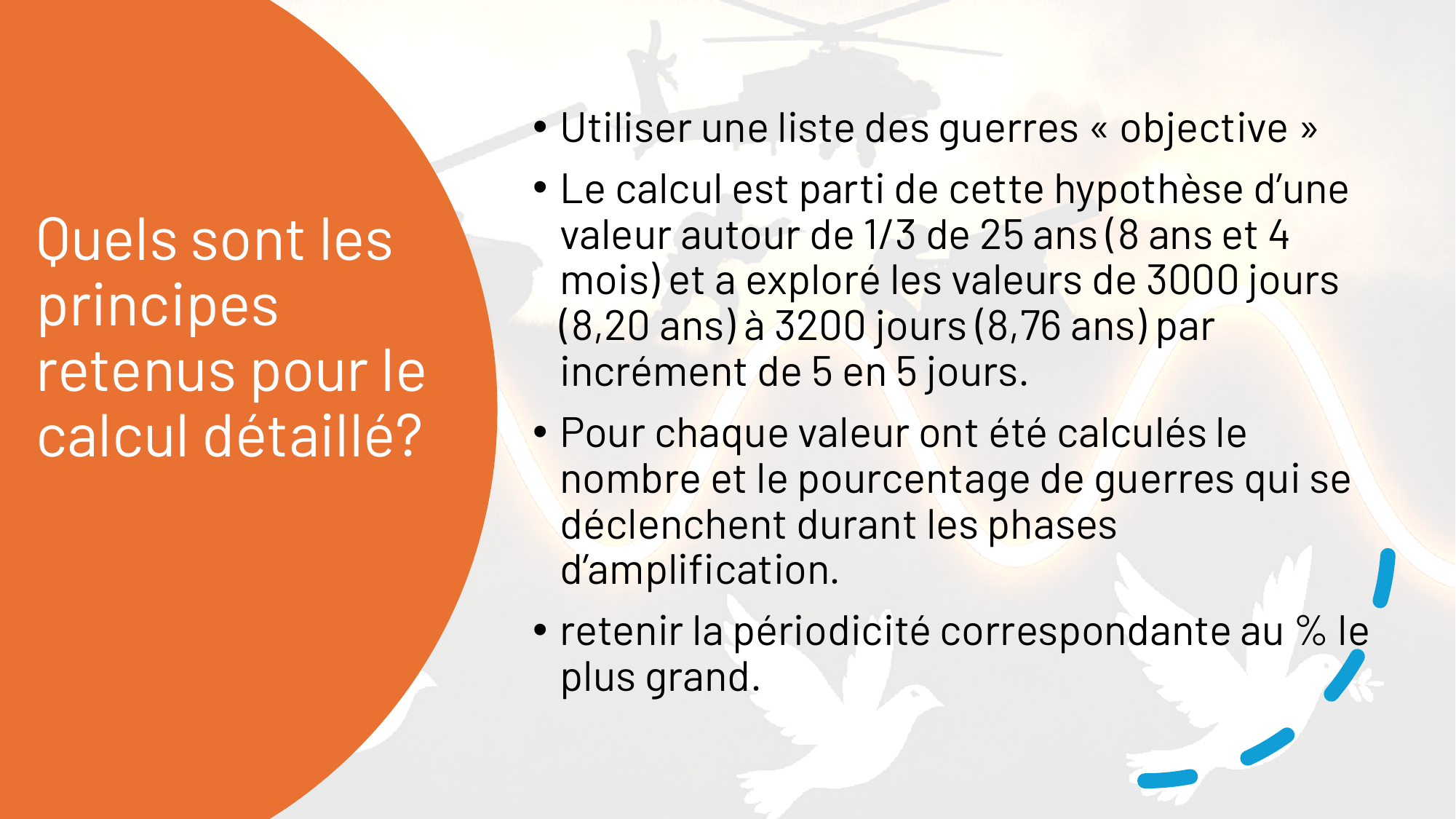

Utiliser une liste des guerres « objective »
Le calcul est parti de cette hypothèse d’une valeur autour de 1/3 de 25 ans (8 ans et 4 mois) et a exploré les valeurs de 3000 jours (8,20 ans) à 3200 jours (8,76 ans) par incrément de 5 en 5 jours.
Pour chaque valeur ont été calculés le nombre et le pourcentage de guerres qui se déclenchent durant les phases d’amplification.
retenir la périodicité correspondante au % le plus grand.
# Quels sont les principes retenus pour le calcul détaillé?